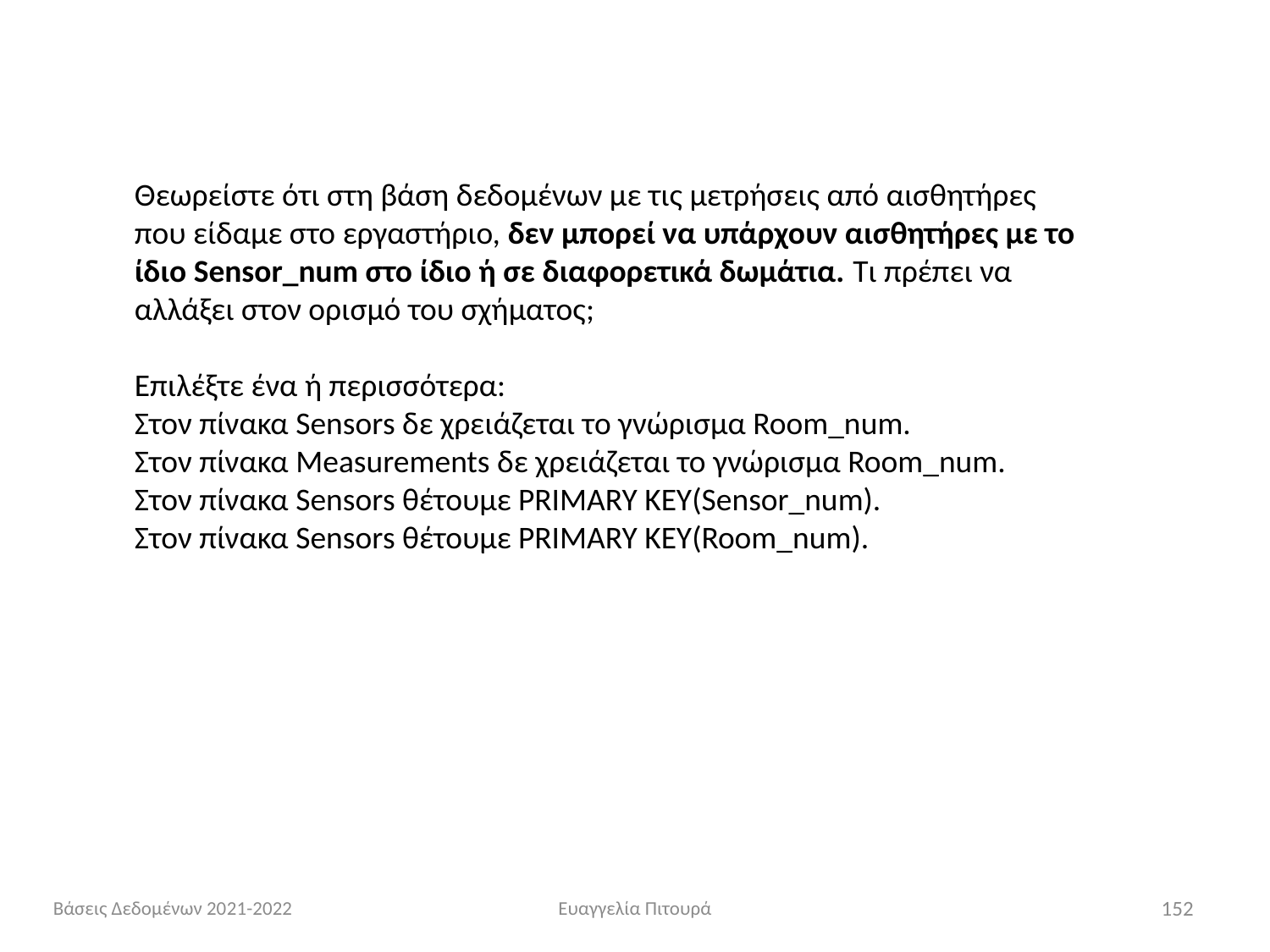

Θεωρείστε ότι στη βάση δεδομένων με τις μετρήσεις από αισθητήρες που είδαμε στο εργαστήριο, δεν μπορεί να υπάρχουν αισθητήρες με το ίδιο Sensor_num στο ίδιο ή σε διαφορετικά δωμάτια. Τι πρέπει να αλλάξει στον ορισμό του σχήματος;

Επιλέξτε ένα ή περισσότερα:
Στον πίνακα Sensors δε χρειάζεται το γνώρισμα Room_num.
Στον πίνακα Measurements δε χρειάζεται το γνώρισμα Room_num.
Στον πίνακα Sensors θέτουμε PRIMARY KEY(Sensor_num).
Στον πίνακα Sensors θέτουμε PRIMARY KEY(Room_num).
Βάσεις Δεδομένων 2021-2022
Ευαγγελία Πιτουρά
152